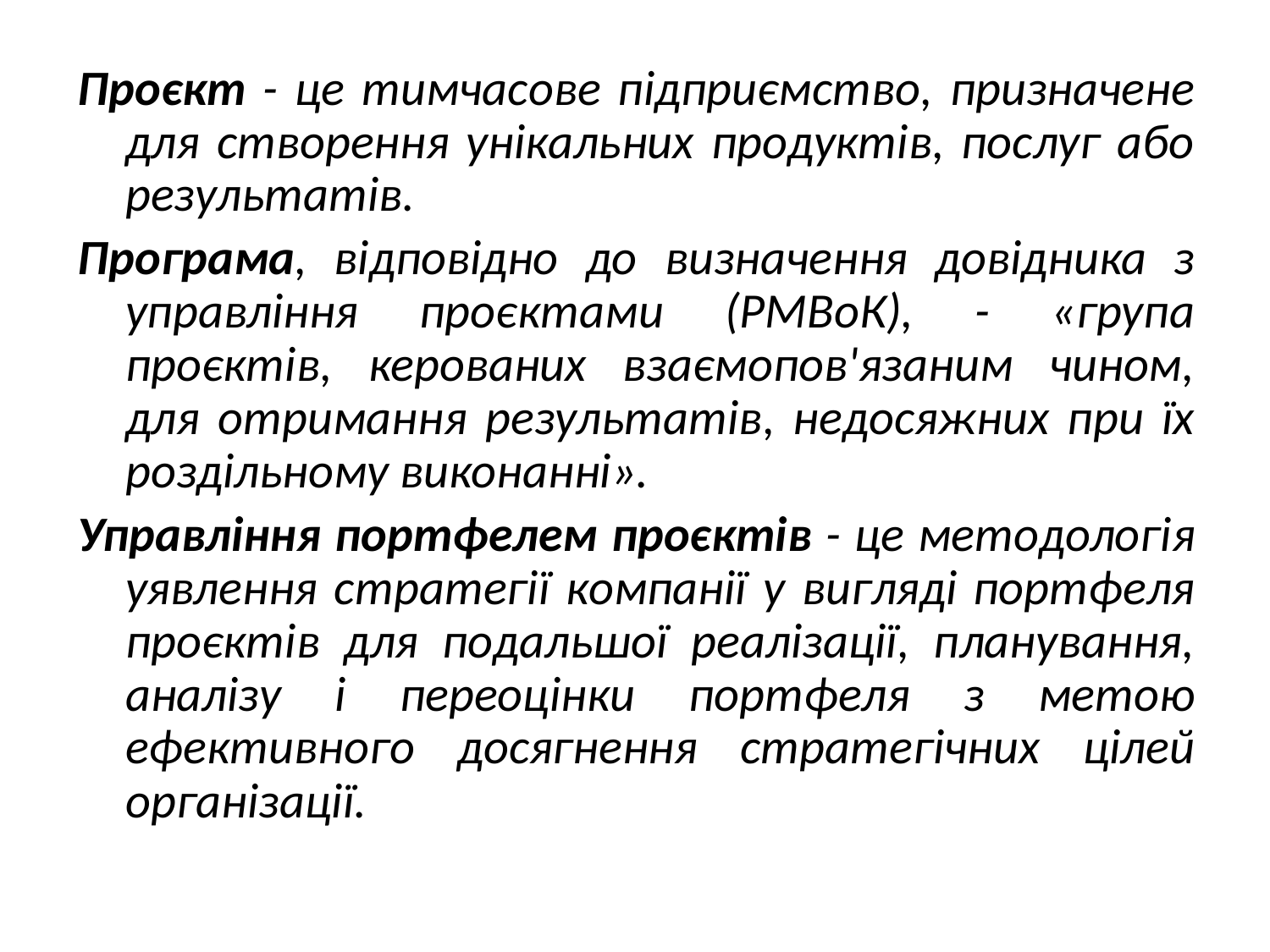

Проєкт - це тимчасове підприємство, призначене для створення унікальних продуктів, послуг або результатів.
Програма, відповідно до визначення довідника з управління проєктами (РМВоК), - «група проєктів, керованих взаємопов'язаним чином, для отримання результатів, недосяжних при їх роздільному виконанні».
Управління портфелем проєктів - це методологія уявлення стратегії компанії у вигляді портфеля проєктів для подальшої реалізації, планування, аналізу і переоцінки портфеля з метою ефективного досягнення стратегічних цілей організації.